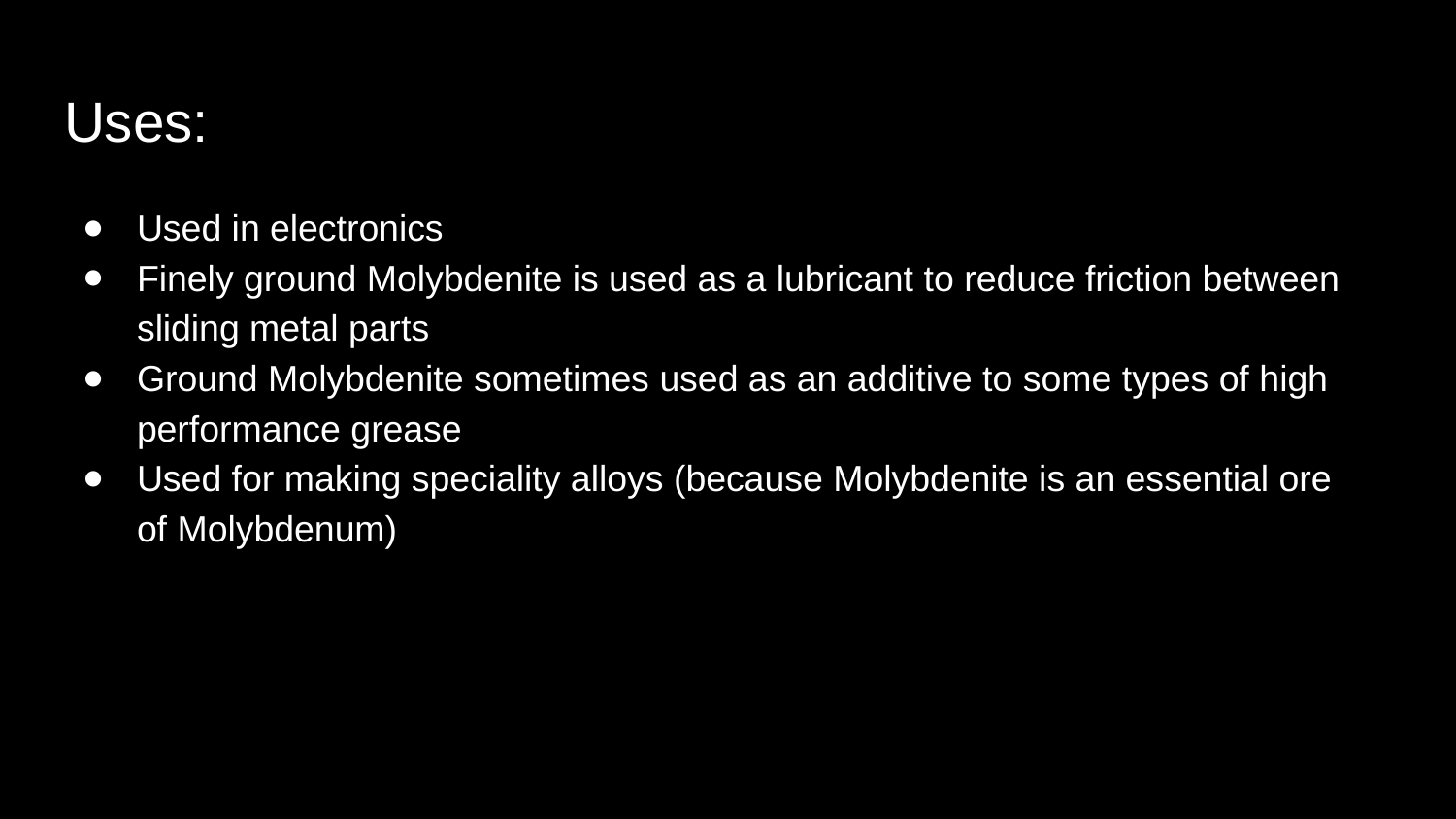

# Uses:
Used in electronics
Finely ground Molybdenite is used as a lubricant to reduce friction between sliding metal parts
Ground Molybdenite sometimes used as an additive to some types of high performance grease
Used for making speciality alloys (because Molybdenite is an essential ore of Molybdenum)